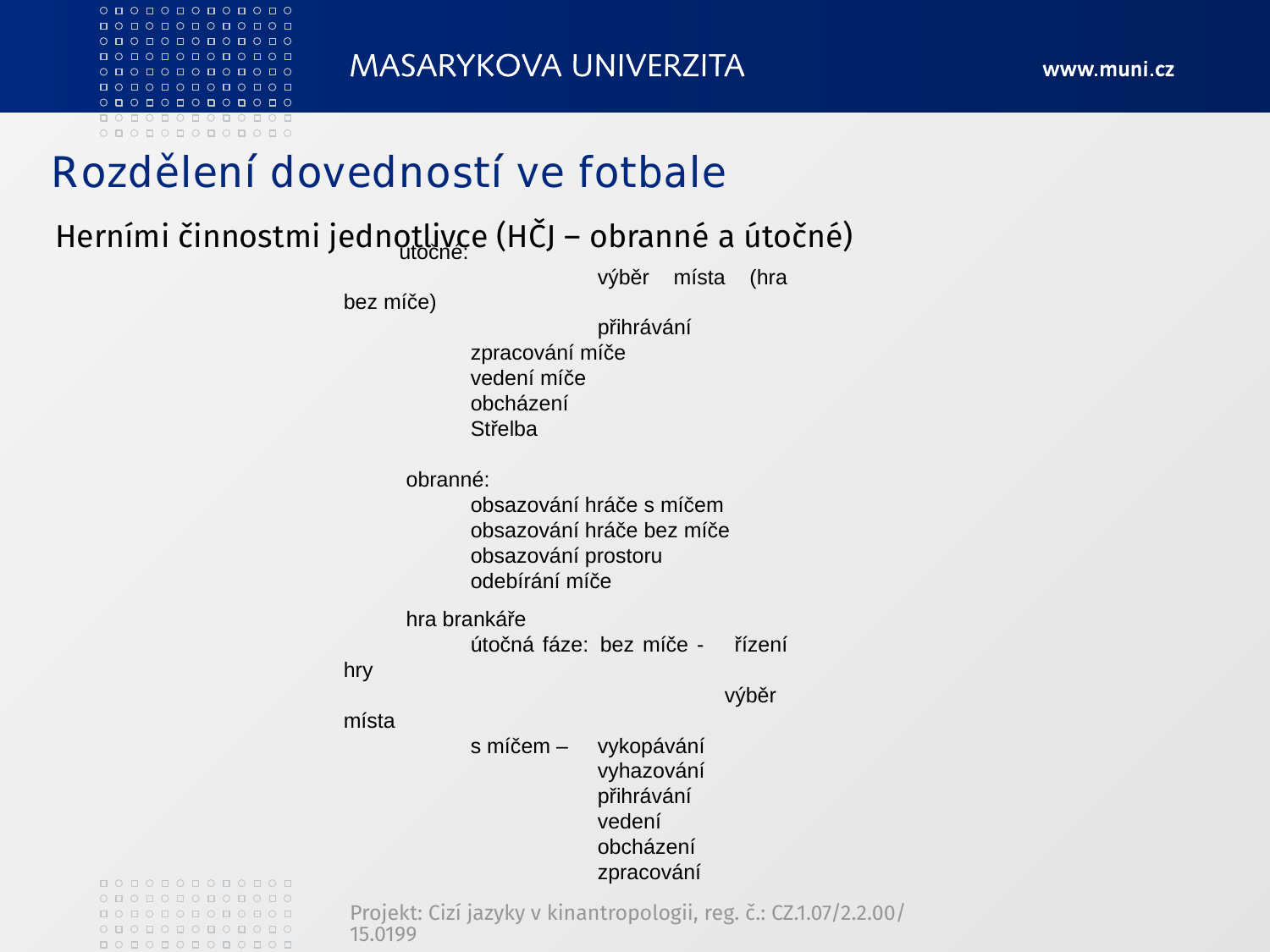

# Rozdělení dovedností ve fotbale
Herními činnostmi jednotlivce (HČJ – obranné a útočné)
    útočné:
		výběr místa (hra bez míče)
		přihrávání
	zpracování míče
	vedení míče
	obcházení
	Střelba

obranné:
	obsazování hráče s míčem
	obsazování hráče bez míče
	obsazování prostoru
	odebírání míče

hra brankáře
	útočná fáze:	bez míče - 	řízení hry
			výběr místa
	s míčem –	vykopávání
		vyhazování
		přihrávání
		vedení
		obcházení
		zpracování
Projekt: Cizí jazyky v kinantropologii, reg. č.: CZ.1.07/2.2.00/15.0199